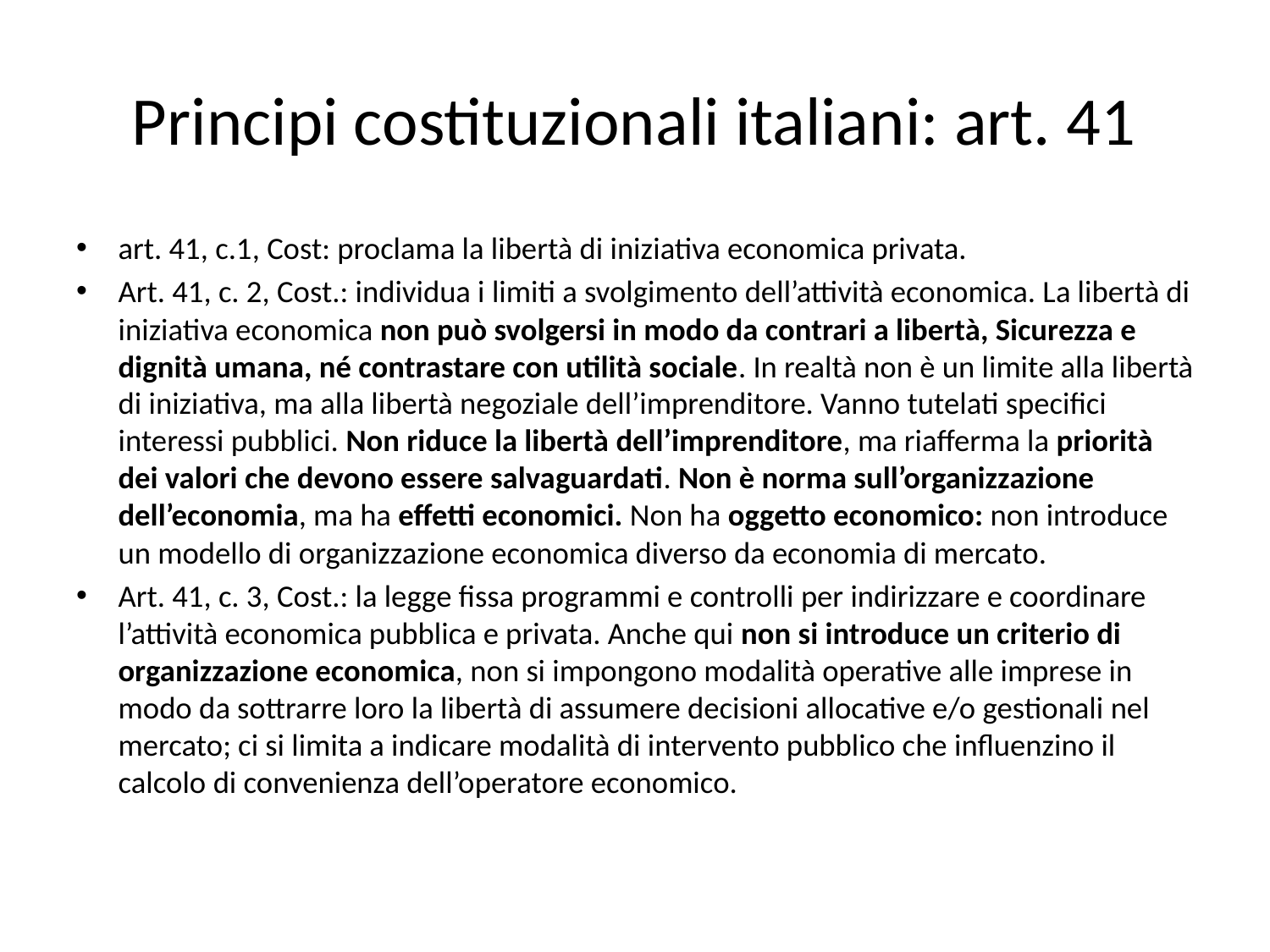

# Principi costituzionali italiani: art. 41
art. 41, c.1, Cost: proclama la libertà di iniziativa economica privata.
Art. 41, c. 2, Cost.: individua i limiti a svolgimento dell’attività economica. La libertà di iniziativa economica non può svolgersi in modo da contrari a libertà, Sicurezza e dignità umana, né contrastare con utilità sociale. In realtà non è un limite alla libertà di iniziativa, ma alla libertà negoziale dell’imprenditore. Vanno tutelati specifici interessi pubblici. Non riduce la libertà dell’imprenditore, ma riafferma la priorità dei valori che devono essere salvaguardati. Non è norma sull’organizzazione dell’economia, ma ha effetti economici. Non ha oggetto economico: non introduce un modello di organizzazione economica diverso da economia di mercato.
Art. 41, c. 3, Cost.: la legge fissa programmi e controlli per indirizzare e coordinare l’attività economica pubblica e privata. Anche qui non si introduce un criterio di organizzazione economica, non si impongono modalità operative alle imprese in modo da sottrarre loro la libertà di assumere decisioni allocative e/o gestionali nel mercato; ci si limita a indicare modalità di intervento pubblico che influenzino il calcolo di convenienza dell’operatore economico.